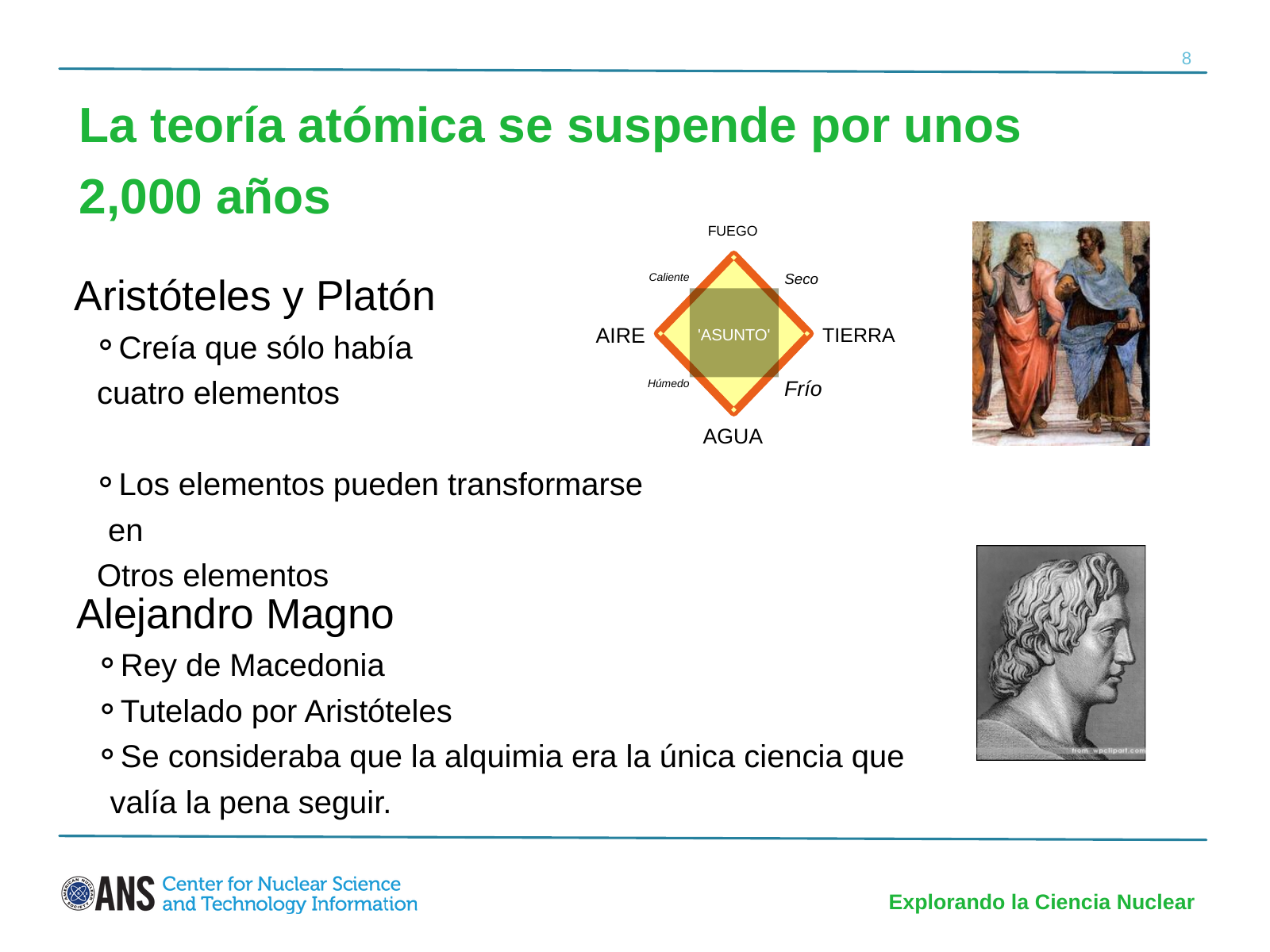

8
La teoría atómica se suspende por unos 2,000 años
FUEGO

Aristóteles y Platón
Creía que sólo había
cuatro elementos

Los elementos pueden transformarse en
Otros elementos
Seco
Caliente

'ASUNTO'
AIRE
TIERRA
Frío
Húmedo
AGUA

Alejandro Magno
Rey de Macedonia
Tutelado por Aristóteles
Se consideraba que la alquimia era la única ciencia que valía la pena seguir.

Explorando la Ciencia Nuclear